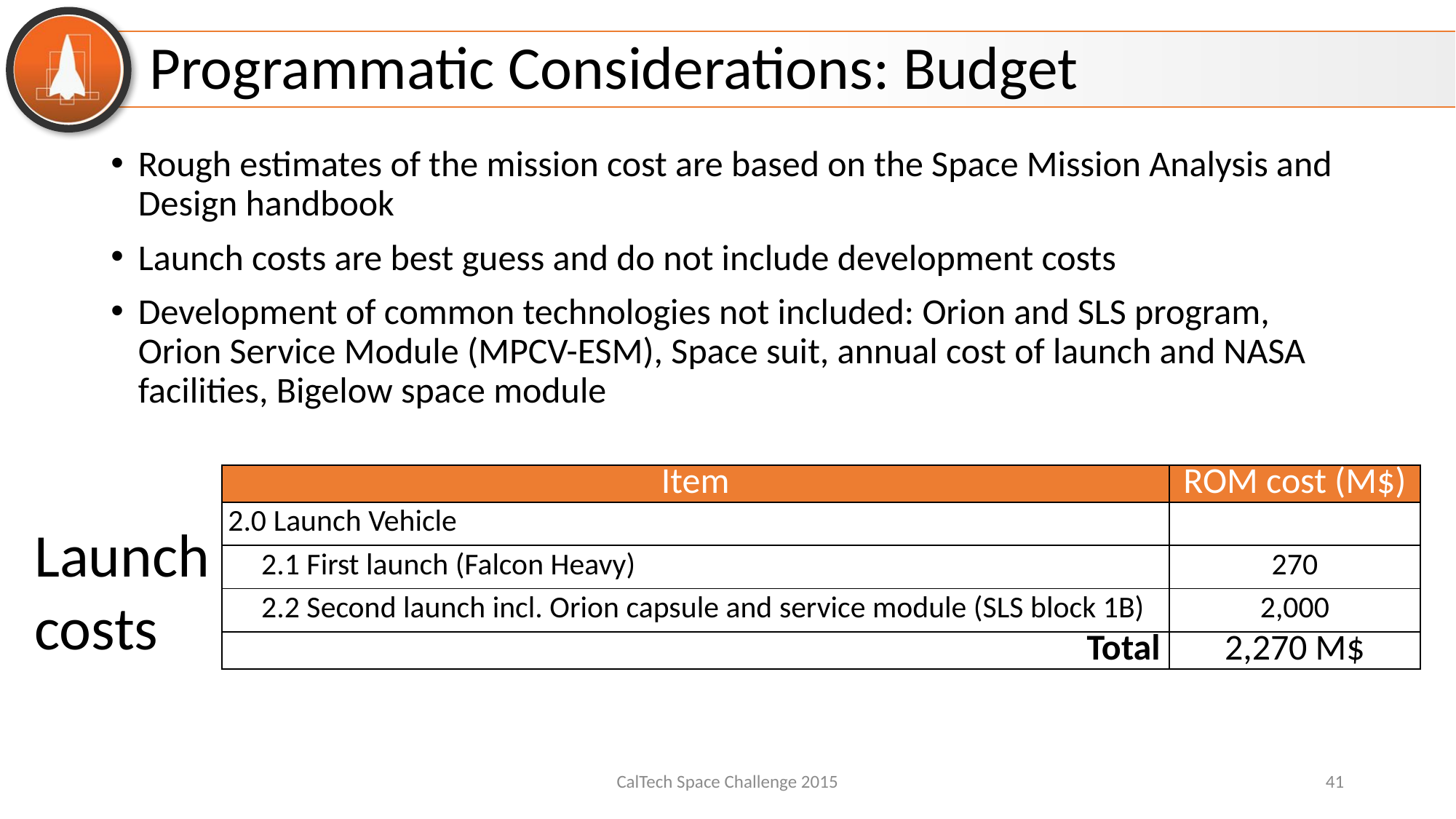

# Programmatic Considerations: Budget
Rough estimates of the mission cost are based on the Space Mission Analysis and Design handbook
Launch costs are best guess and do not include development costs
Development of common technologies not included: Orion and SLS program, Orion Service Module (MPCV-ESM), Space suit, annual cost of launch and NASA facilities, Bigelow space module

| Item | ROM cost (M$) |
| --- | --- |
| 2.0 Launch Vehicle |  |
| 2.1 First launch (Falcon Heavy) | 270 |
| 2.2 Second launch incl. Orion capsule and service module (SLS block 1B) | 2,000 |
| Total | 2,270 M$ |
Launch costs
CalTech Space Challenge 2015
41